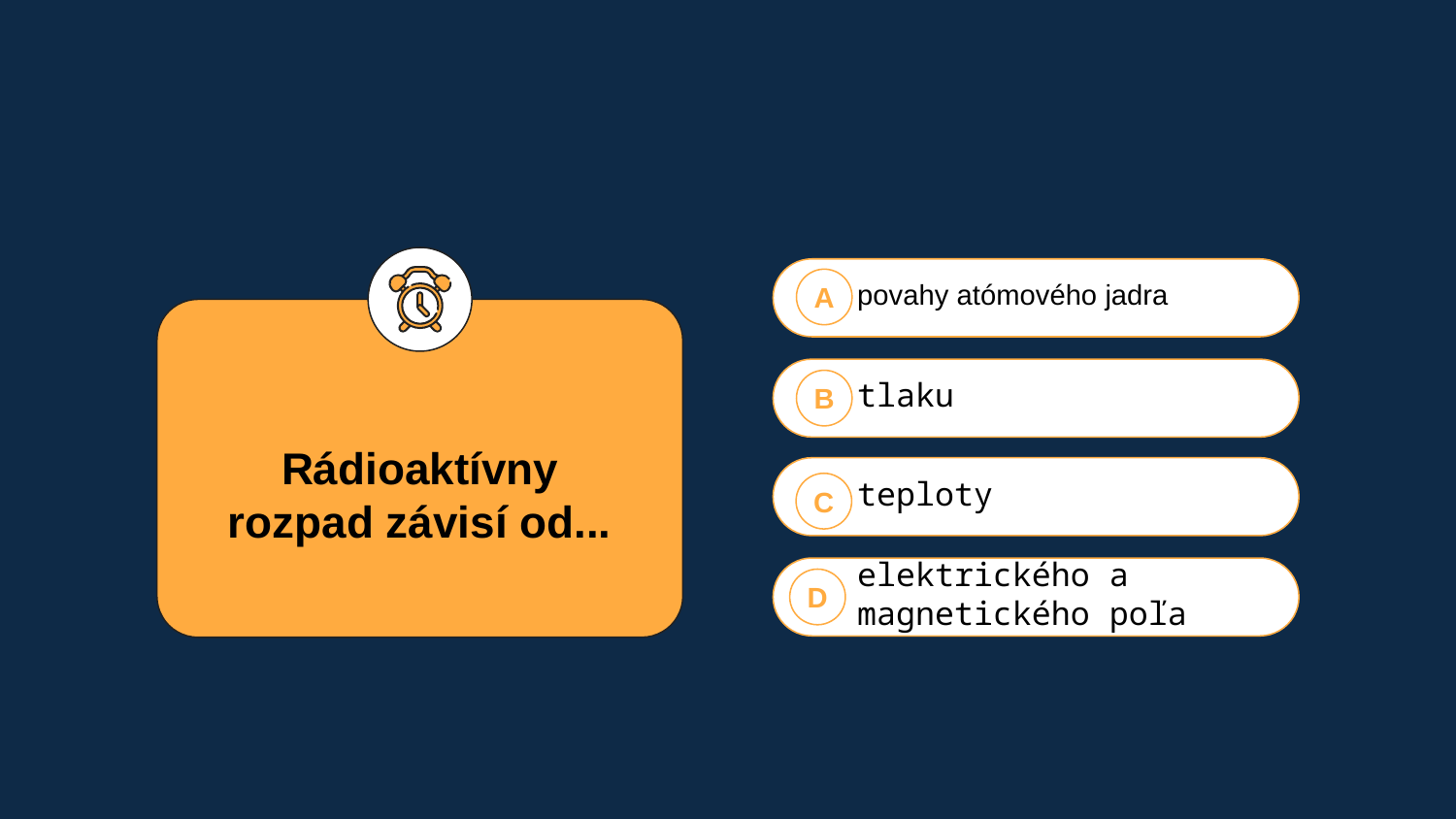

povahy atómového jadra

A
Rádioaktívny rozpad závisí od...
tlaku
B
teploty
C
elektrického a magnetického poľa
D